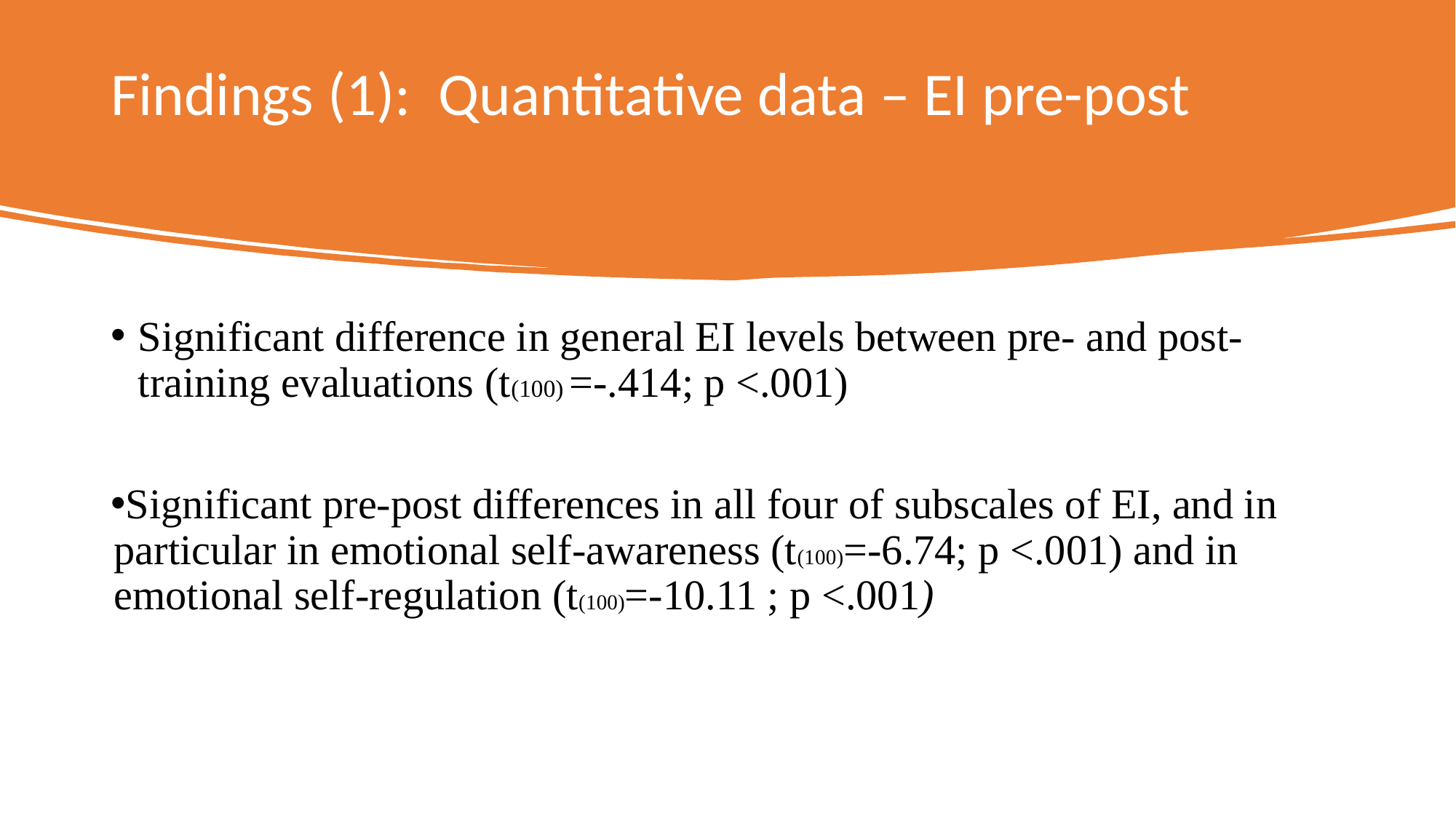

# Findings (1):  Quantitative data – EI pre-post
Significant difference in general EI levels between pre- and post-training evaluations (t(100) =-.414; p <.001)

Significant pre-post differences in all four of subscales of EI, and in particular in emotional self-awareness (t(100)=-6.74; p <.001) and in emotional self-regulation (t(100)=-10.11 ; p <.001)